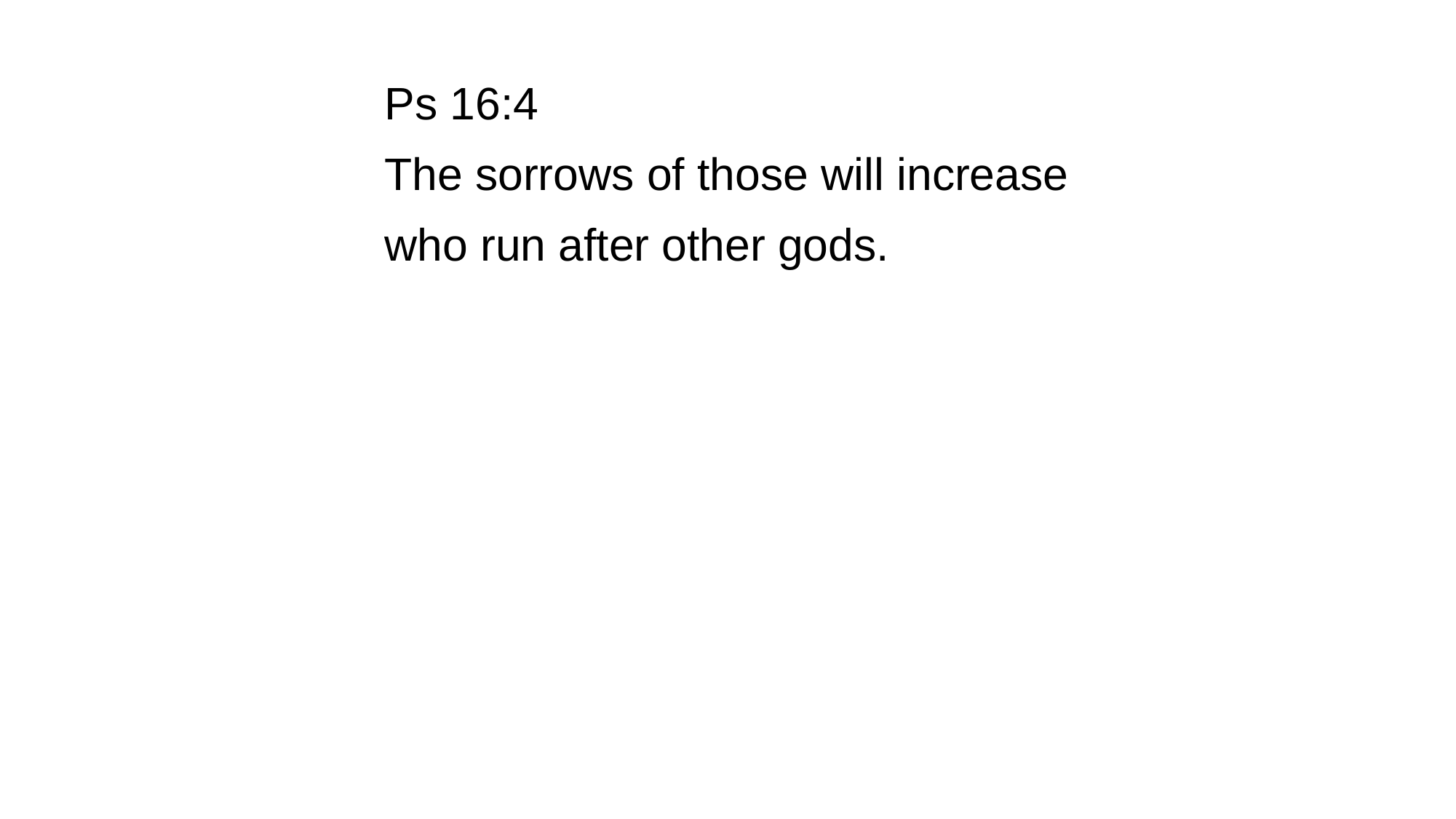

Ps 16:4
The sorrows of those will increase
who run after other gods.